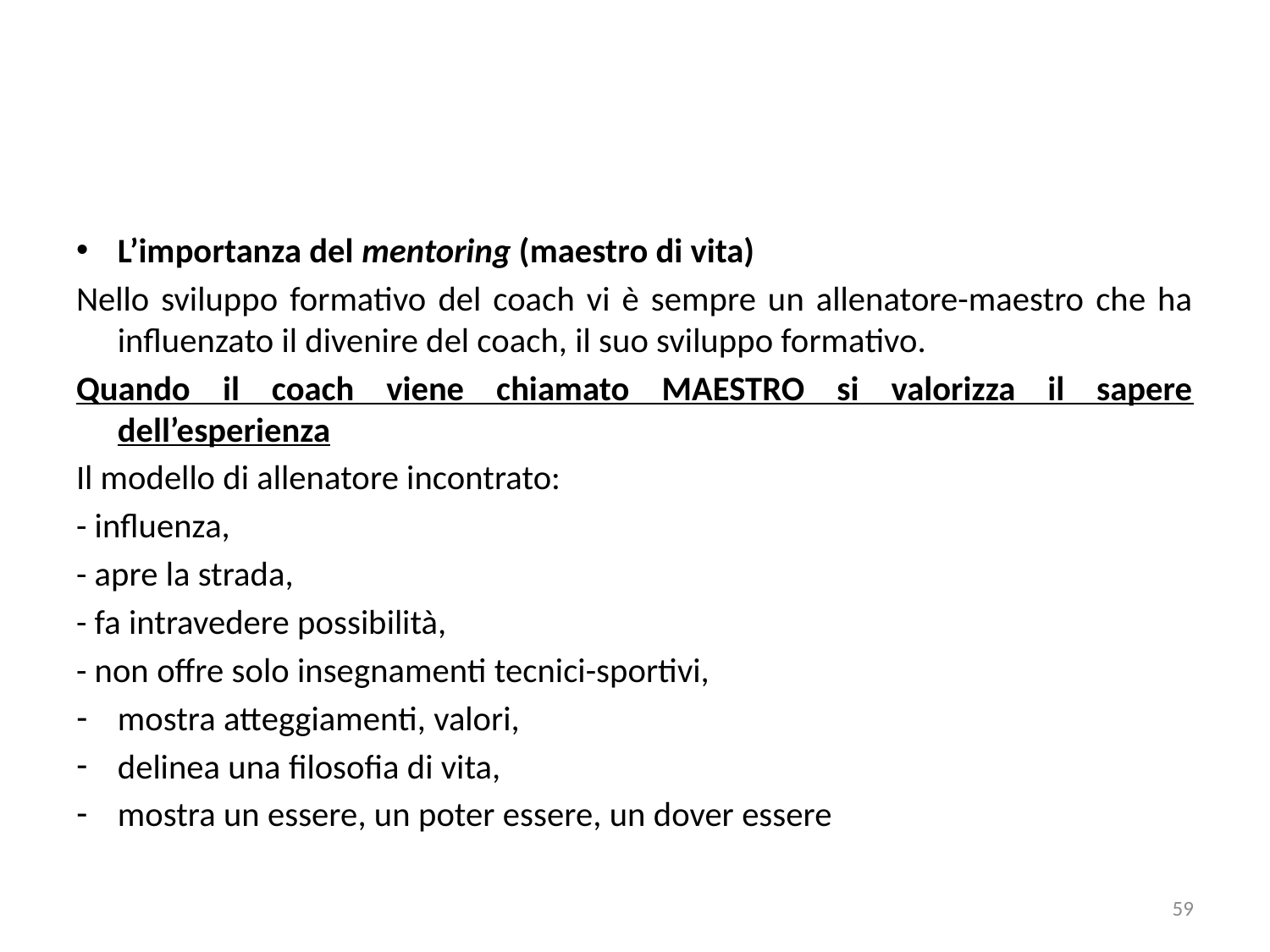

L’importanza del mentoring (maestro di vita)
Nello sviluppo formativo del coach vi è sempre un allenatore-maestro che ha influenzato il divenire del coach, il suo sviluppo formativo.
Quando il coach viene chiamato MAESTRO si valorizza il sapere dell’esperienza
Il modello di allenatore incontrato:
- influenza,
- apre la strada,
- fa intravedere possibilità,
- non offre solo insegnamenti tecnici-sportivi,
mostra atteggiamenti, valori,
delinea una filosofia di vita,
mostra un essere, un poter essere, un dover essere

59